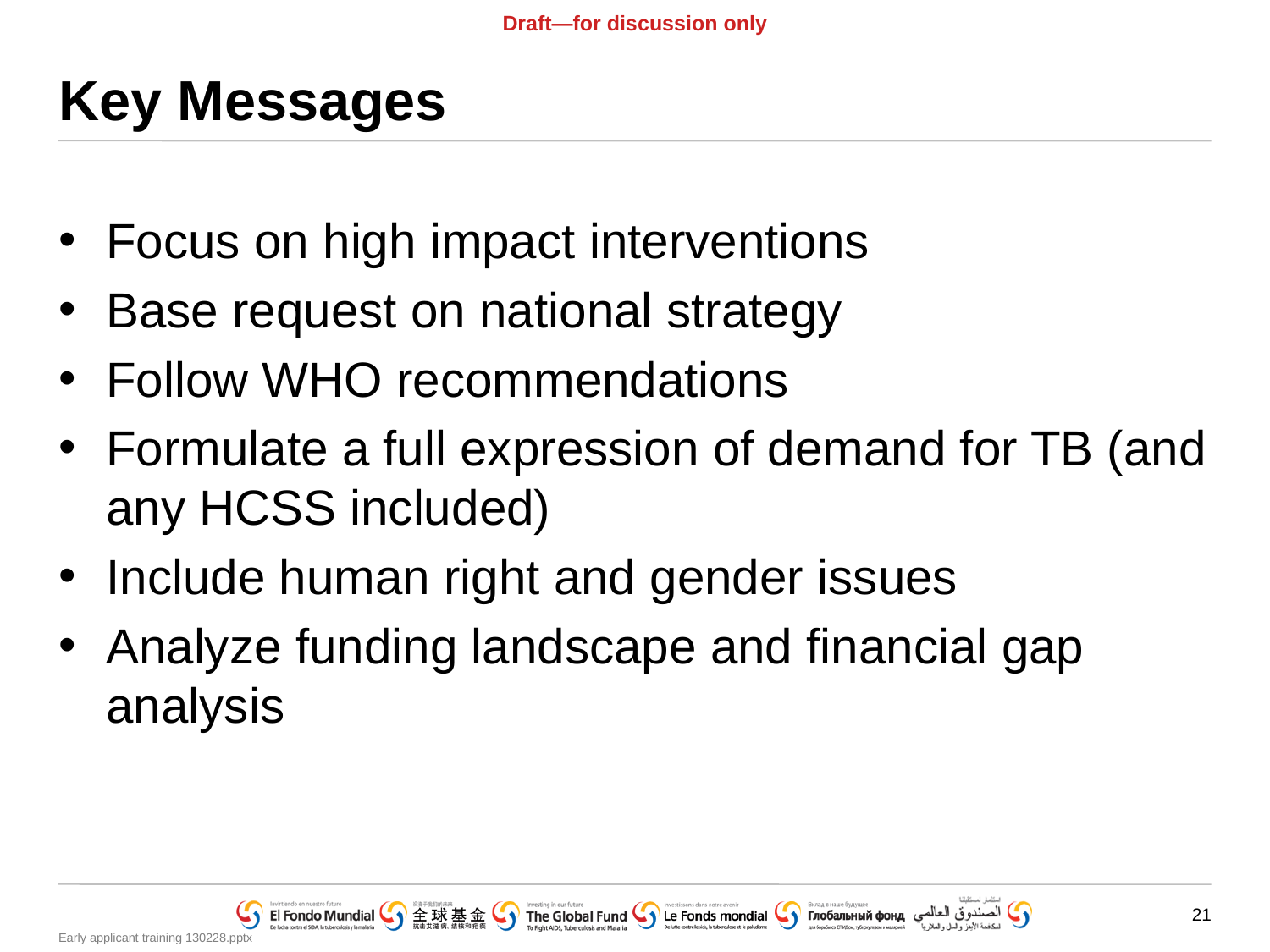

# Key Messages
Focus on high impact interventions
Base request on national strategy
Follow WHO recommendations
Formulate a full expression of demand for TB (and any HCSS included)
Include human right and gender issues
Analyze funding landscape and financial gap analysis